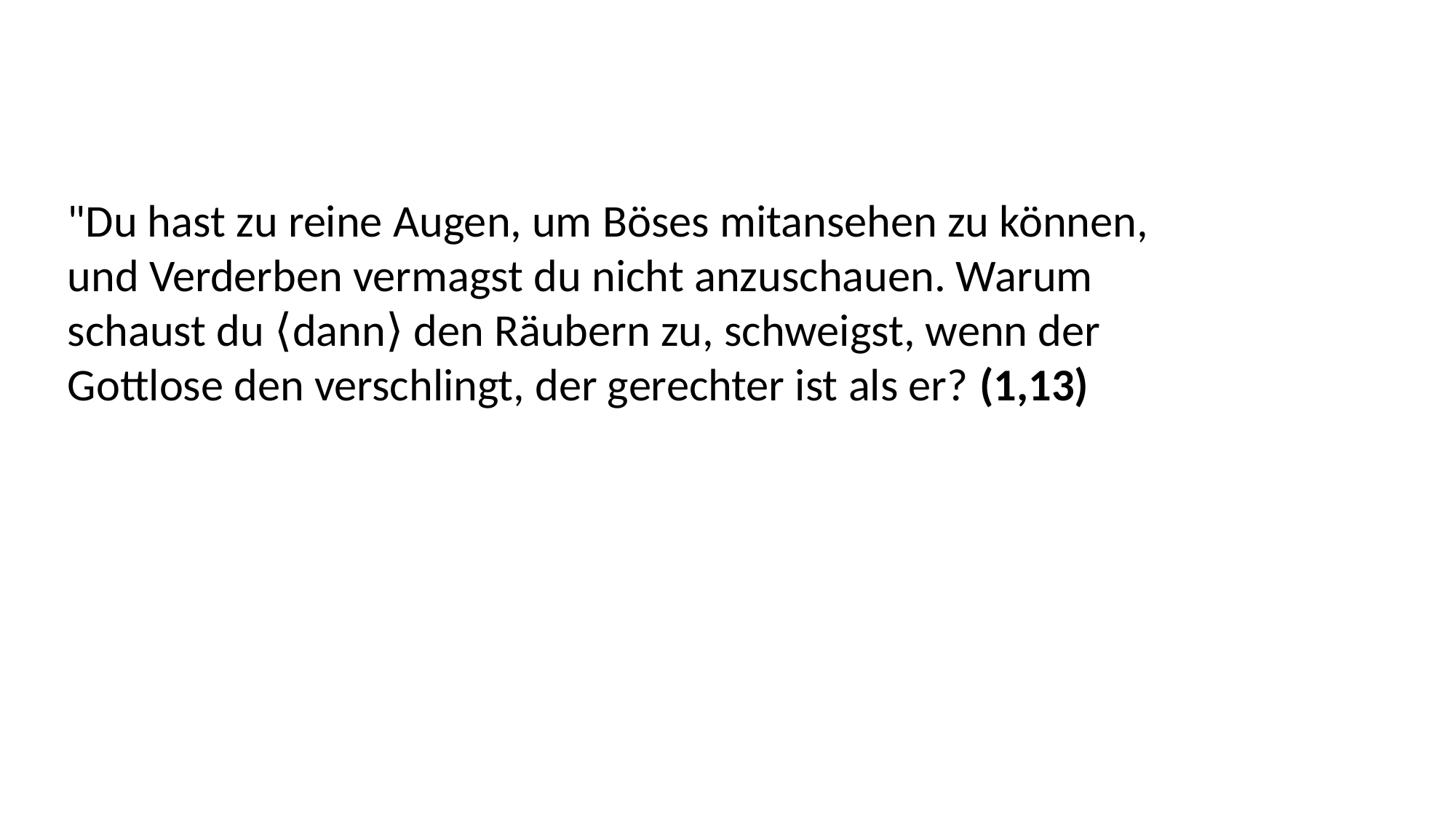

"Du hast zu reine Augen, um Böses mitansehen zu können,
und Verderben vermagst du nicht anzuschauen. Warum
schaust du ⟨dann⟩ den Räubern zu, schweigst, wenn der
Gottlose den verschlingt, der gerechter ist als er? (1,13)